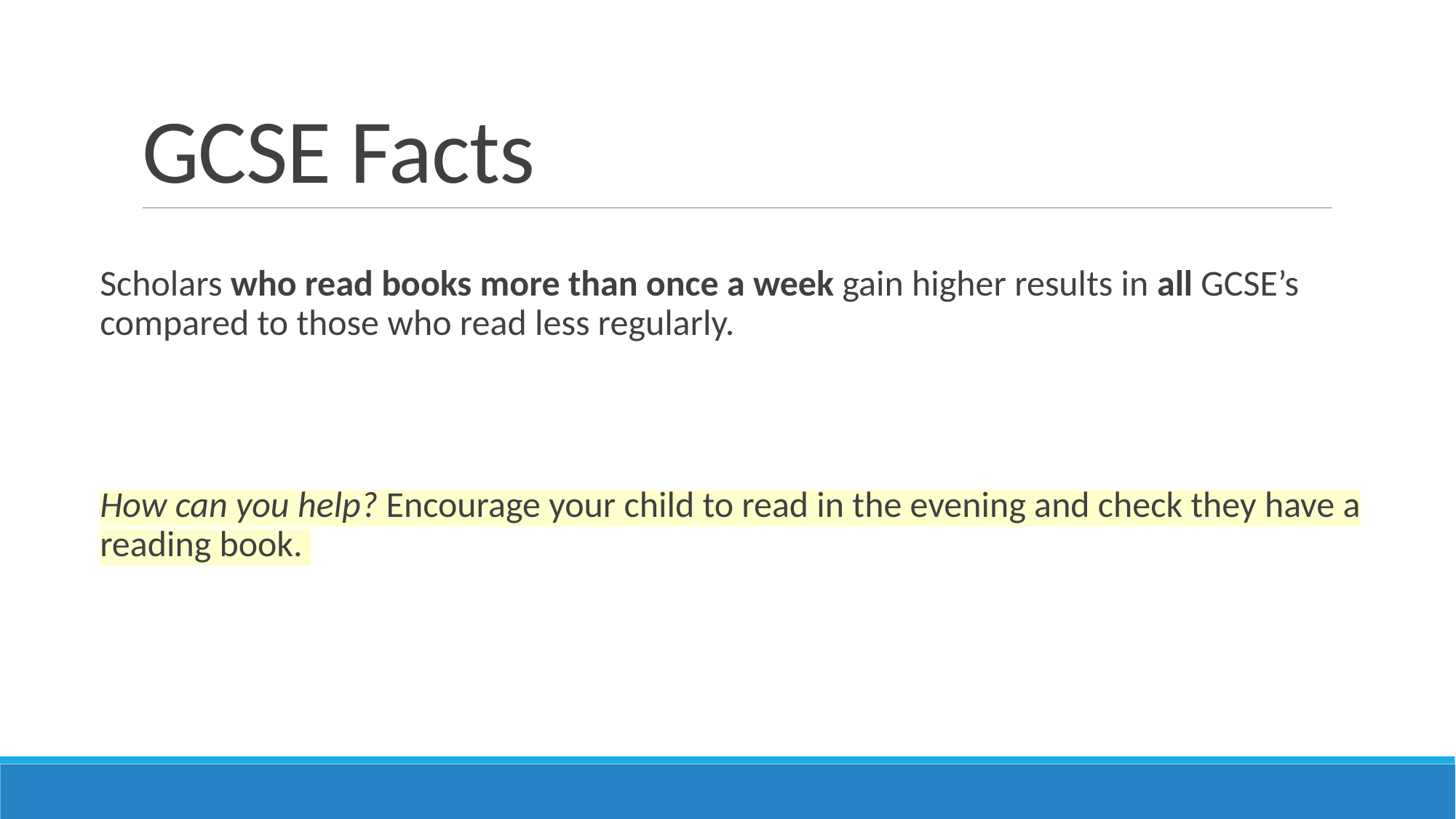

# GCSE Facts
Scholars who read books more than once a week gain higher results in all GCSE’s compared to those who read less regularly.

How can you help? Encourage your child to read in the evening and check they have a reading book.